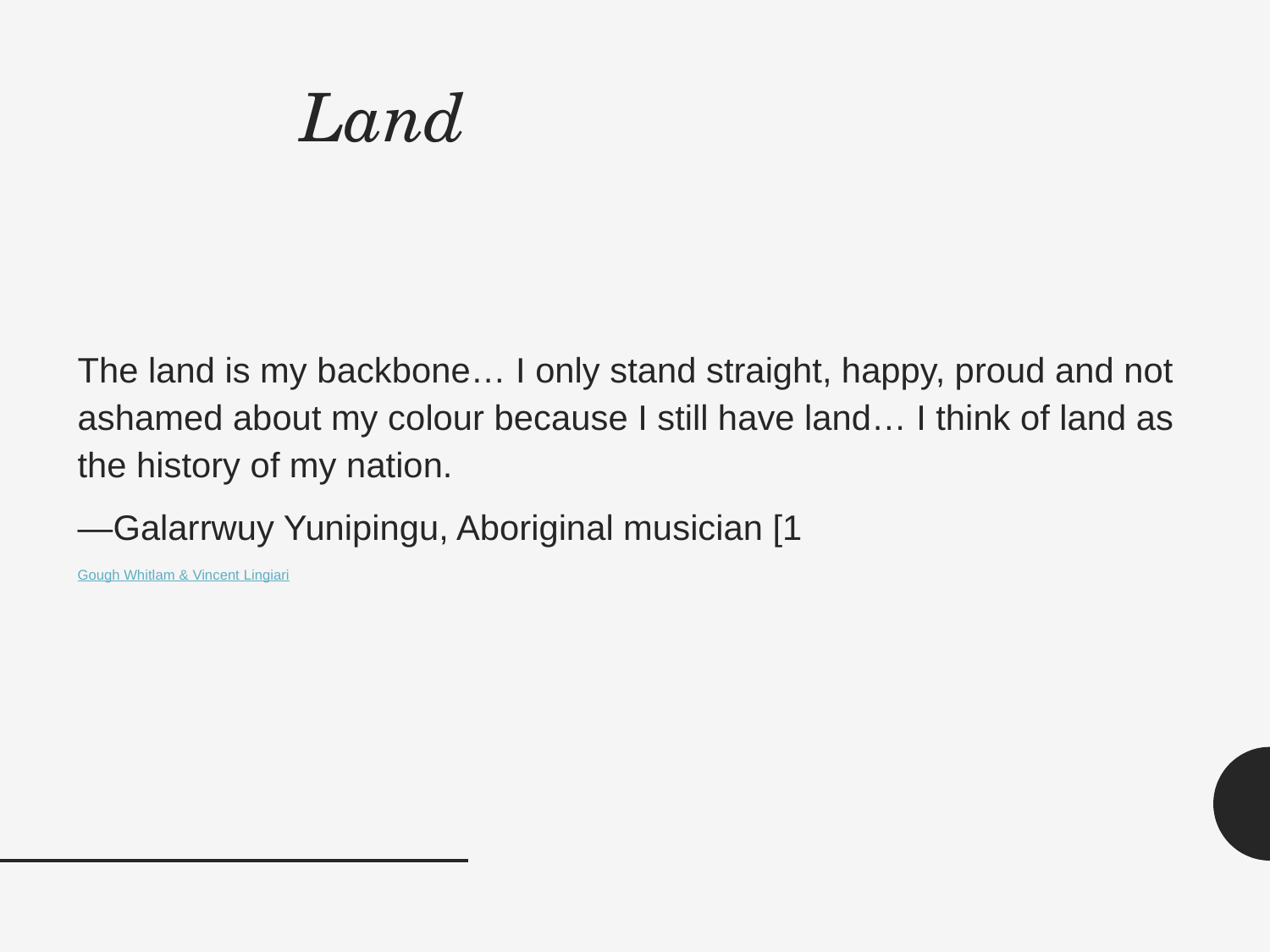

# Land
The land is my backbone… I only stand straight, happy, proud and not ashamed about my colour because I still have land… I think of land as the history of my nation.
—Galarrwuy Yunipingu, Aboriginal musician [1
Gough Whitlam & Vincent Lingiari